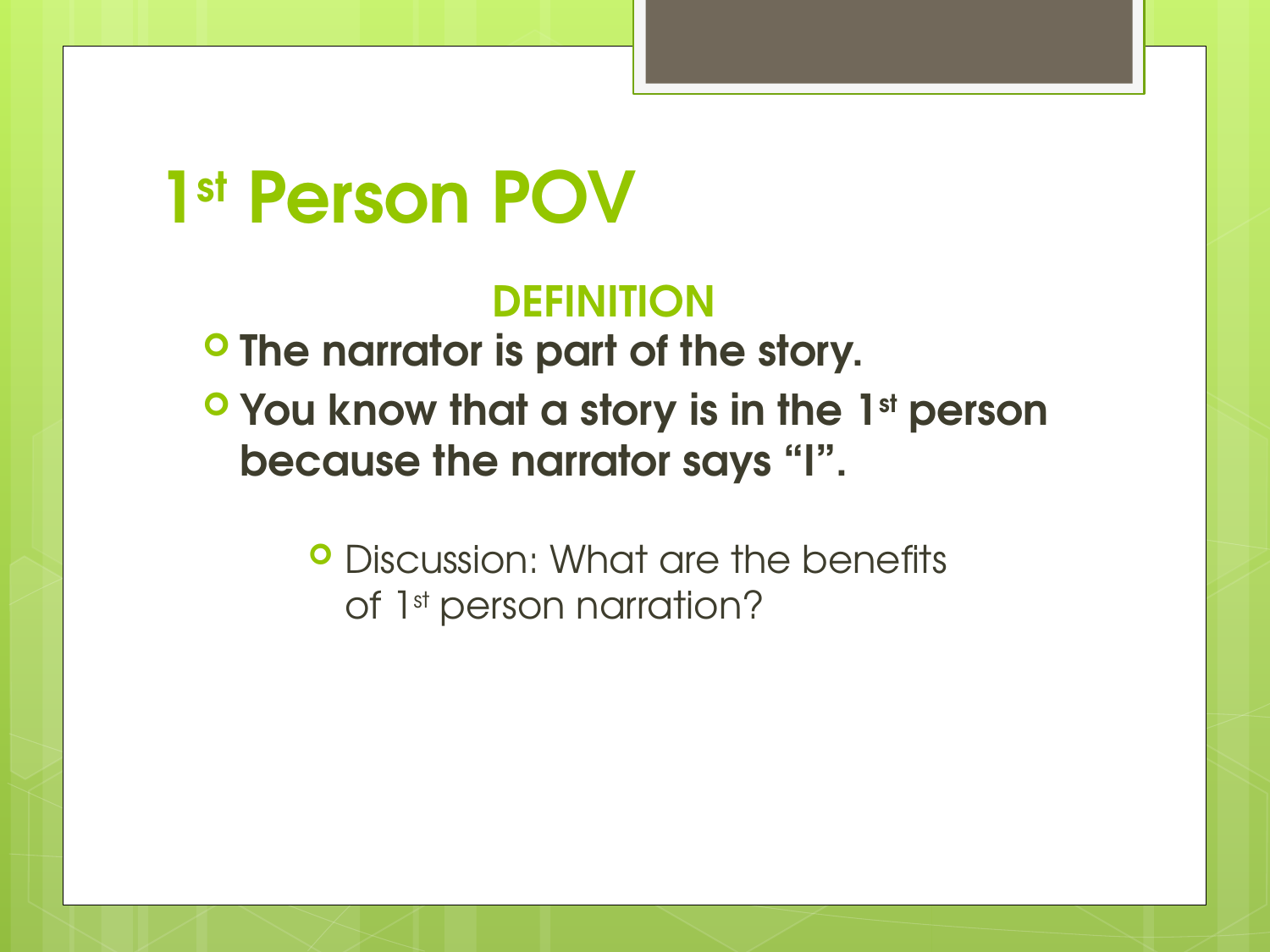

# 1st Person POV
DEFINITION
The narrator is part of the story.
You know that a story is in the 1st person because the narrator says “I”.
Discussion: What are the benefits of 1st person narration?